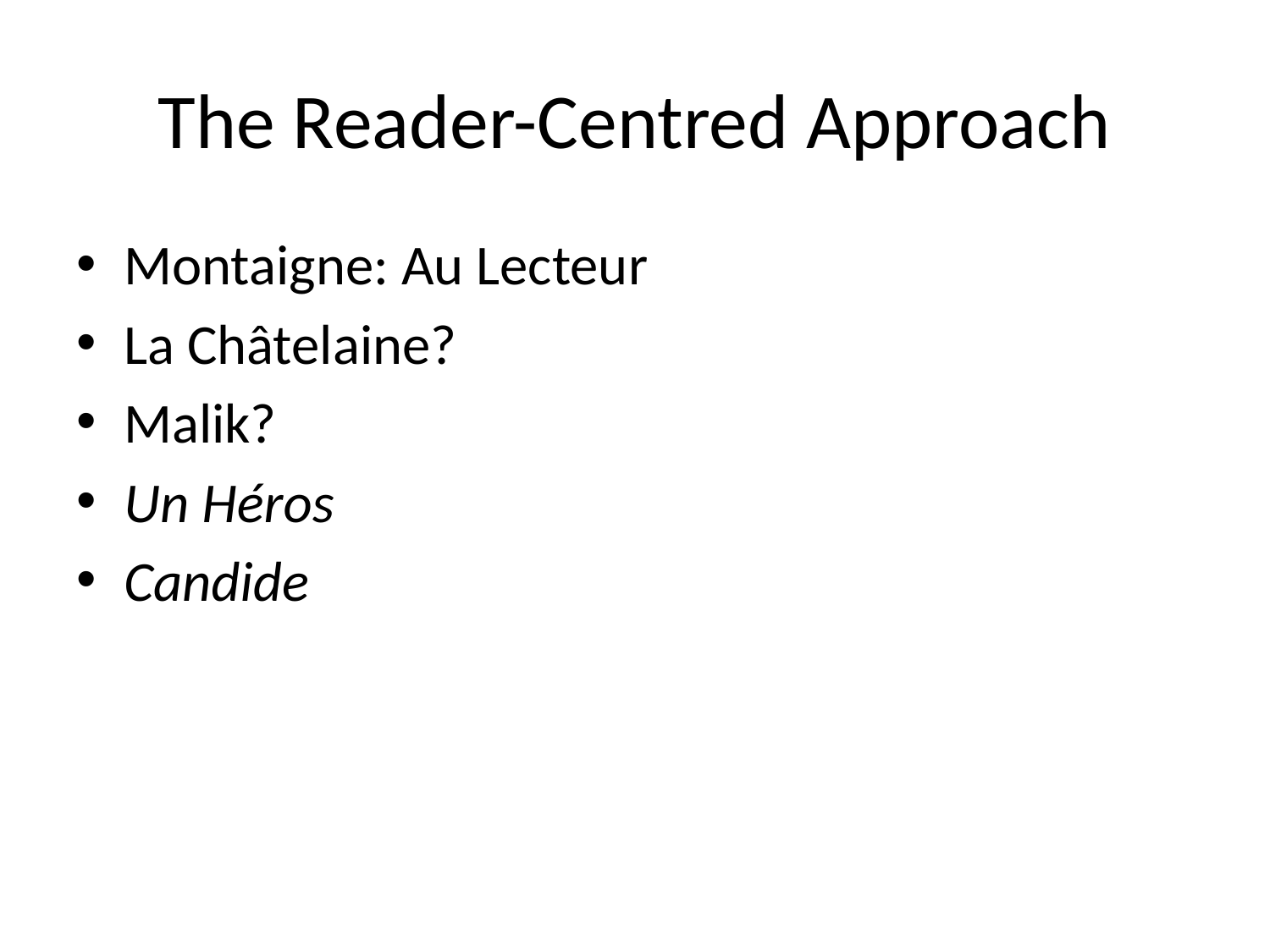

# The Reader-Centred Approach
Montaigne: Au Lecteur
La Châtelaine?
Malik?
Un Héros
Candide